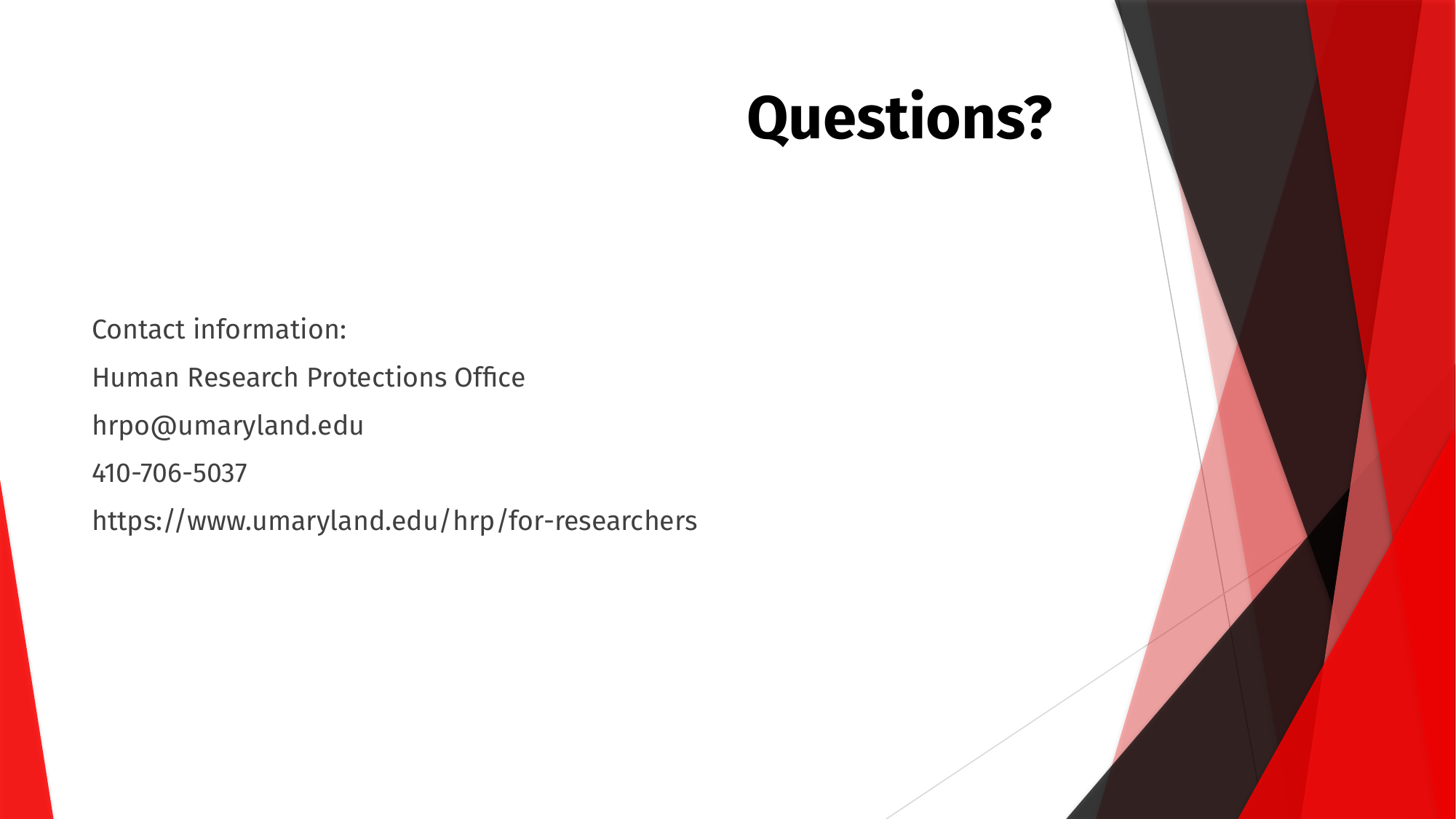

# Questions?

Contact information:
Human Research Protections Office
hrpo@umaryland.edu
410-706-5037
https://www.umaryland.edu/hrp/for-researchers